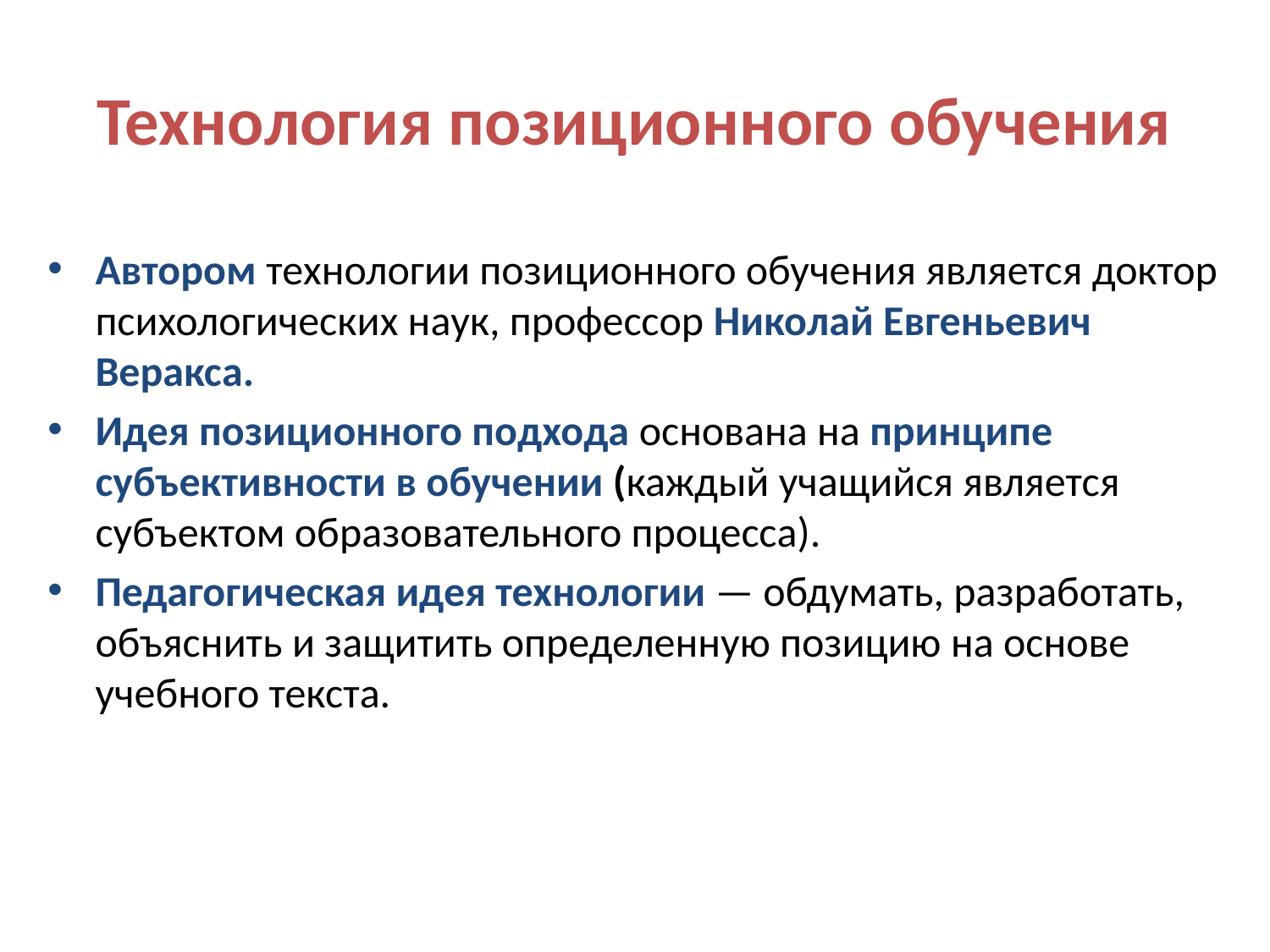

# Технология позиционного обучения
Автором технологии позиционного обучения является доктор психологических наук, профессор Николай Евгеньевич Веракса.
Идея позиционного подхода основана на принципе субъективности в обучении (каждый учащийся является субъектом образовательного процесса).
Педагогическая идея технологии — обдумать, разработать, объяснить и защитить определенную позицию на основе учебного текста.